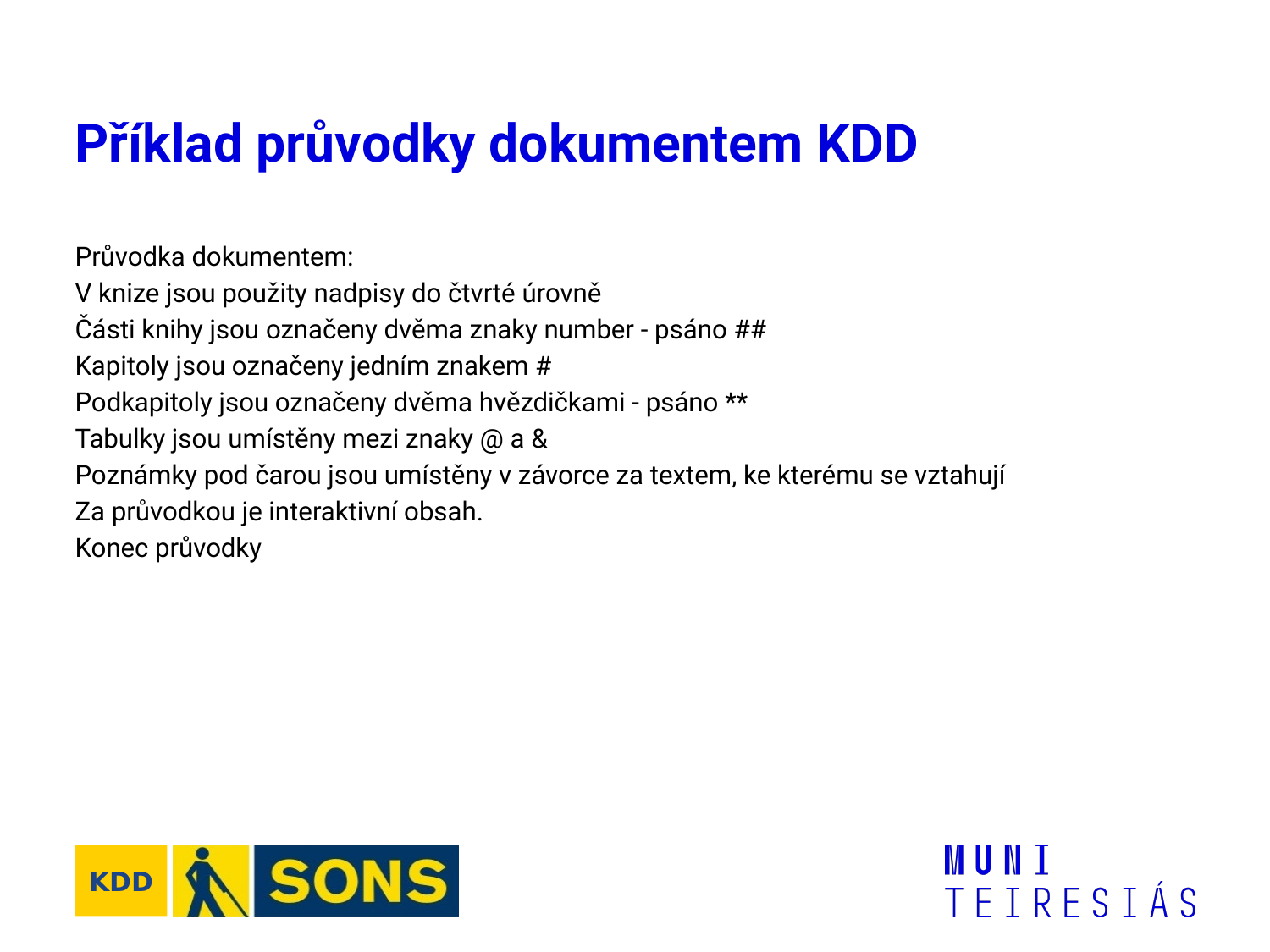

# Příklad průvodky dokumentem KDD
Průvodka dokumentem:
V knize jsou použity nadpisy do čtvrté úrovně
Části knihy jsou označeny dvěma znaky number - psáno ##
Kapitoly jsou označeny jedním znakem #
Podkapitoly jsou označeny dvěma hvězdičkami - psáno **
Tabulky jsou umístěny mezi znaky @ a &
Poznámky pod čarou jsou umístěny v závorce za textem, ke kterému se vztahují
Za průvodkou je interaktivní obsah.
Konec průvodky